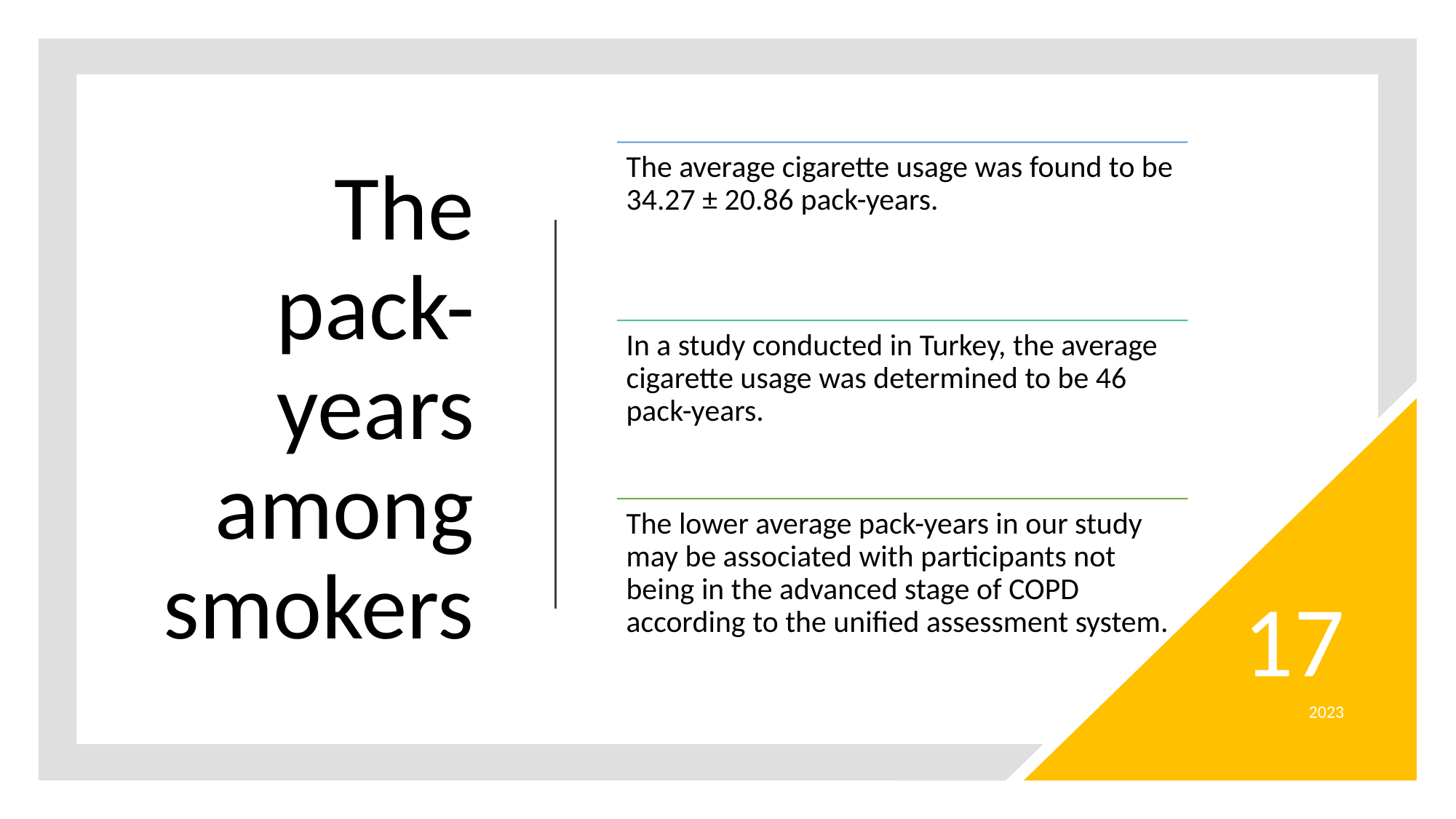

# The pack-years among smokers
The average cigarette usage was found to be 34.27 ± 20.86 pack-years.
In a study conducted in Turkey, the average cigarette usage was determined to be 46 pack-years.
The lower average pack-years in our study may be associated with participants not being in the advanced stage of COPD according to the unified assessment system.

17
2023